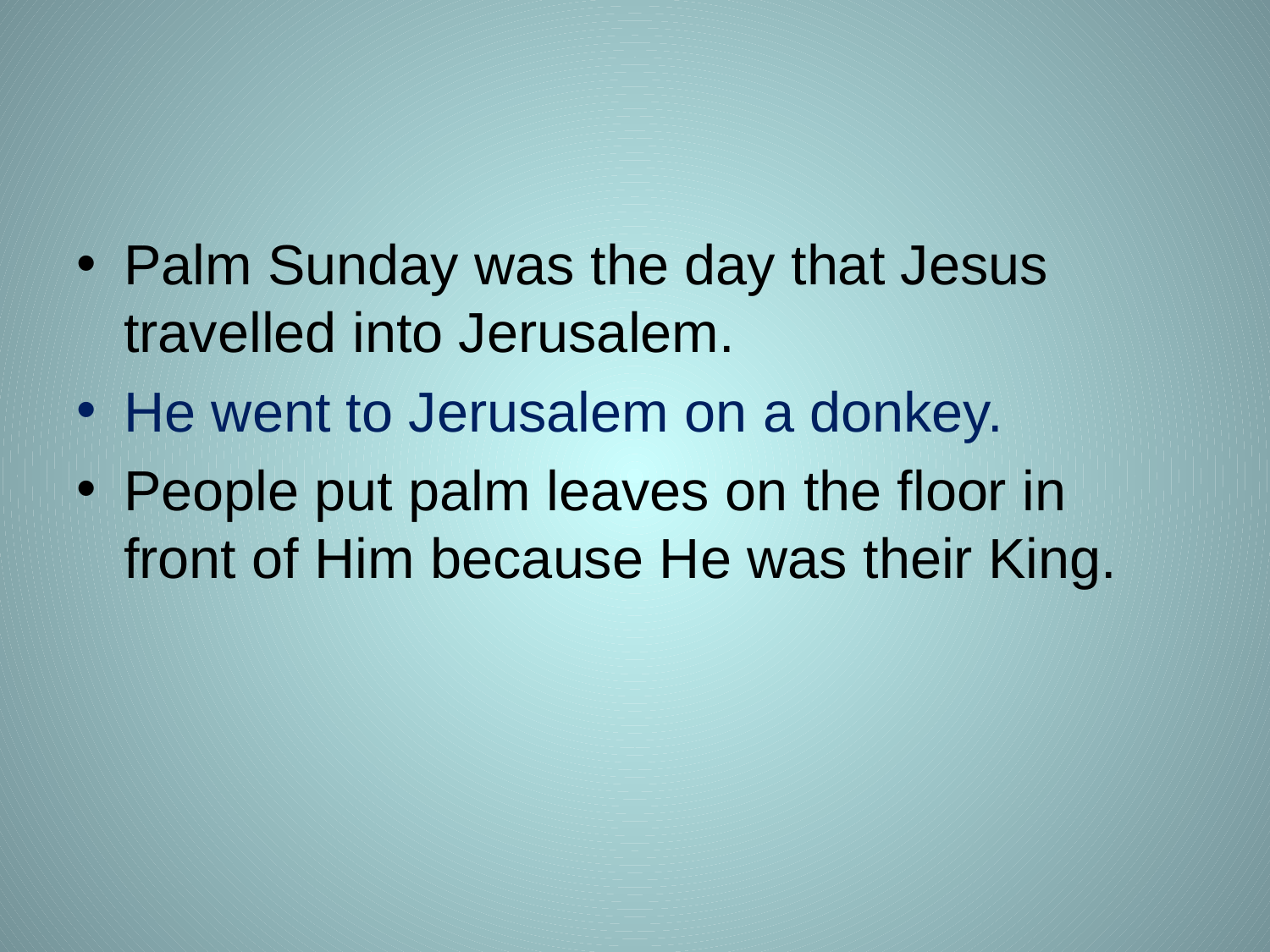

Palm Sunday was the day that Jesus travelled into Jerusalem.
He went to Jerusalem on a donkey.
People put palm leaves on the floor in front of Him because He was their King.